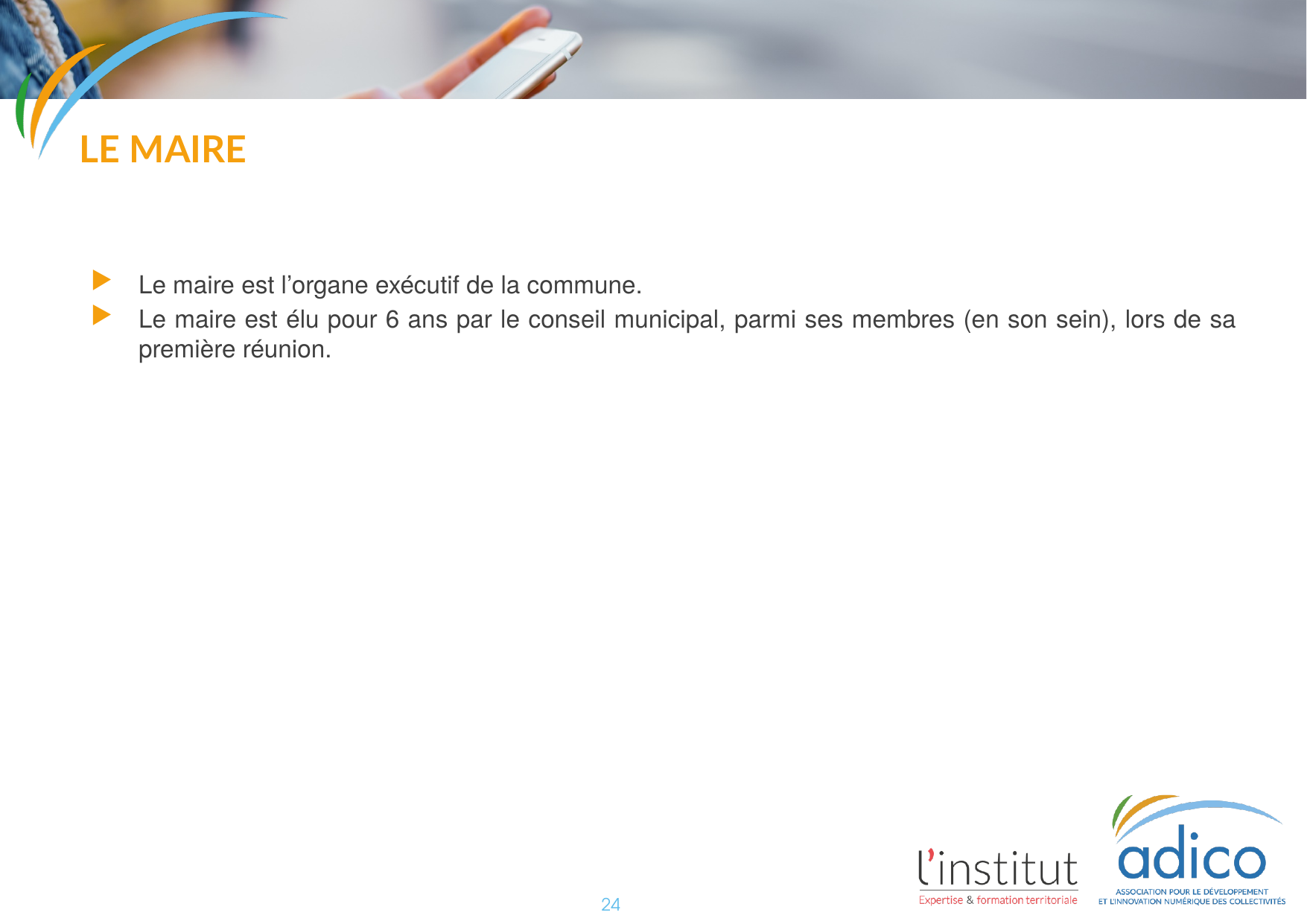

# Le maire
Le maire est l’organe exécutif de la commune.
Le maire est élu pour 6 ans par le conseil municipal, parmi ses membres (en son sein), lors de sa première réunion.